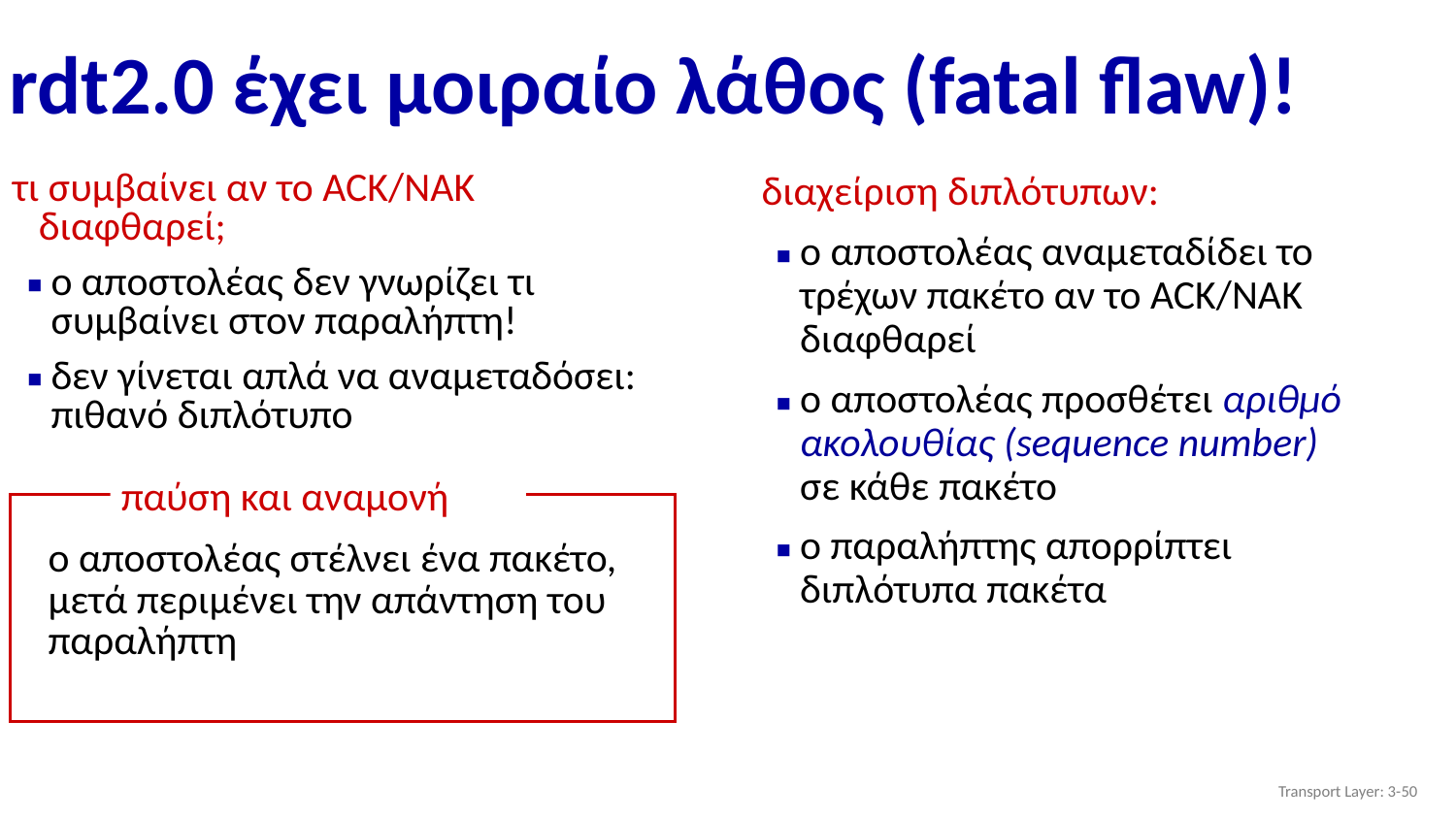

# rdt2.0 έχει μοιραίο λάθος (fatal flaw)!
διαχείριση διπλότυπων:
ο αποστολέας αναμεταδίδει το τρέχων πακέτο αν το ACK/NAK διαφθαρεί
ο αποστολέας προσθέτει αριθμό ακολουθίας (sequence number) σε κάθε πακέτο
ο παραλήπτης απορρίπτει διπλότυπα πακέτα
τι συμβαίνει αν το ACK/NAK διαφθαρεί;
ο αποστολέας δεν γνωρίζει τι συμβαίνει στον παραλήπτη!
δεν γίνεται απλά να αναμεταδόσει: πιθανό διπλότυπο

παύση και αναμονή

ο αποστολέας στέλνει ένα πακέτο, μετά περιμένει την απάντηση του παραλήπτη

Transport Layer: 3-50